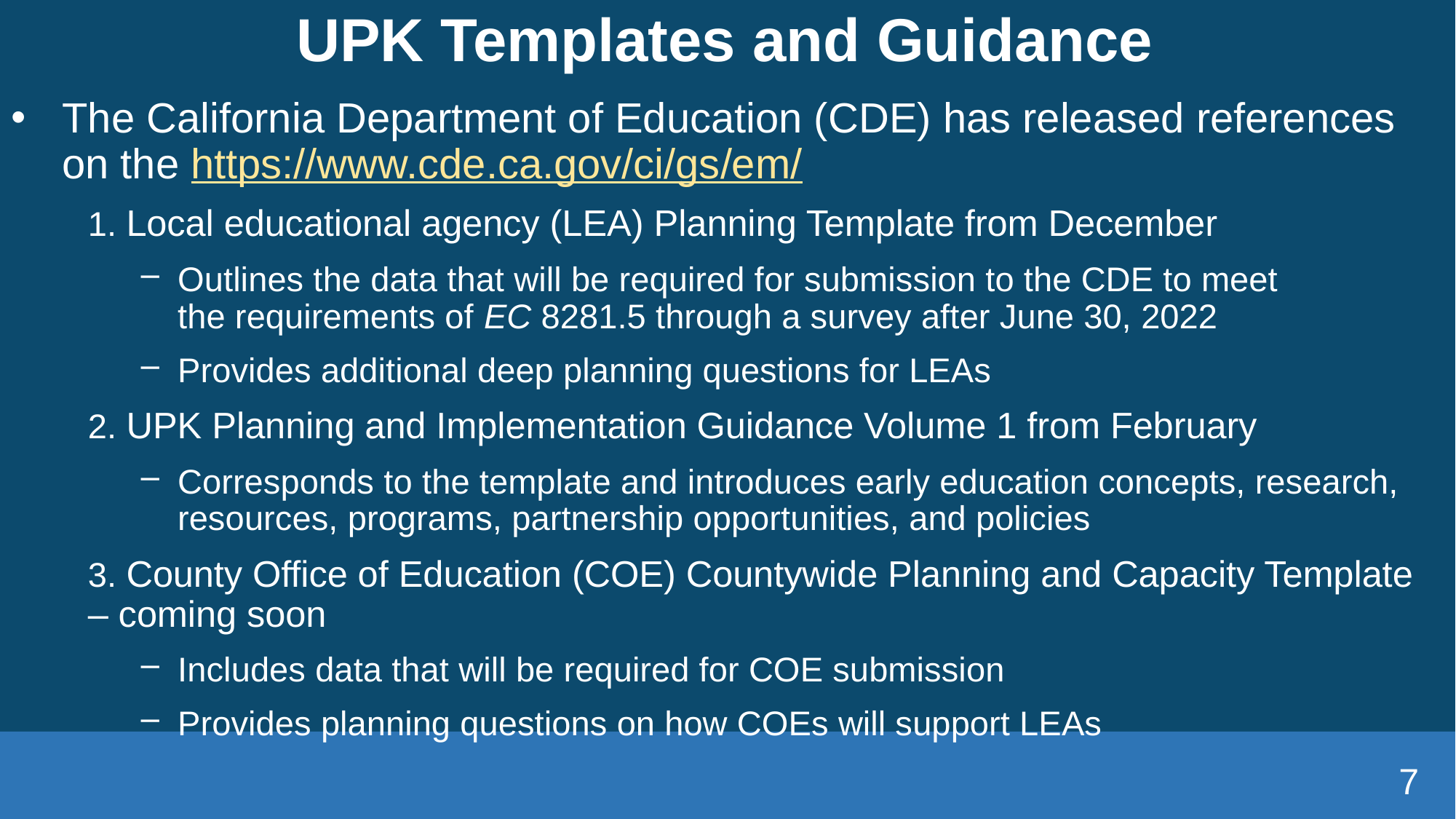

# UPK Templates and Guidance
The California Department of Education (CDE) has released references on the https://www.cde.ca.gov/ci/gs/em/
1. Local educational agency (LEA) Planning Template from December
Outlines the data that will be required for submission to the CDE to meet the requirements of EC 8281.5 through a survey after June 30, 2022
Provides additional deep planning questions for LEAs
2. UPK Planning and Implementation Guidance Volume 1 from February
Corresponds to the template and introduces early education concepts, research, resources, programs, partnership opportunities, and policies
3. County Office of Education (COE) Countywide Planning and Capacity Template – coming soon
Includes data that will be required for COE submission
Provides planning questions on how COEs will support LEAs

7